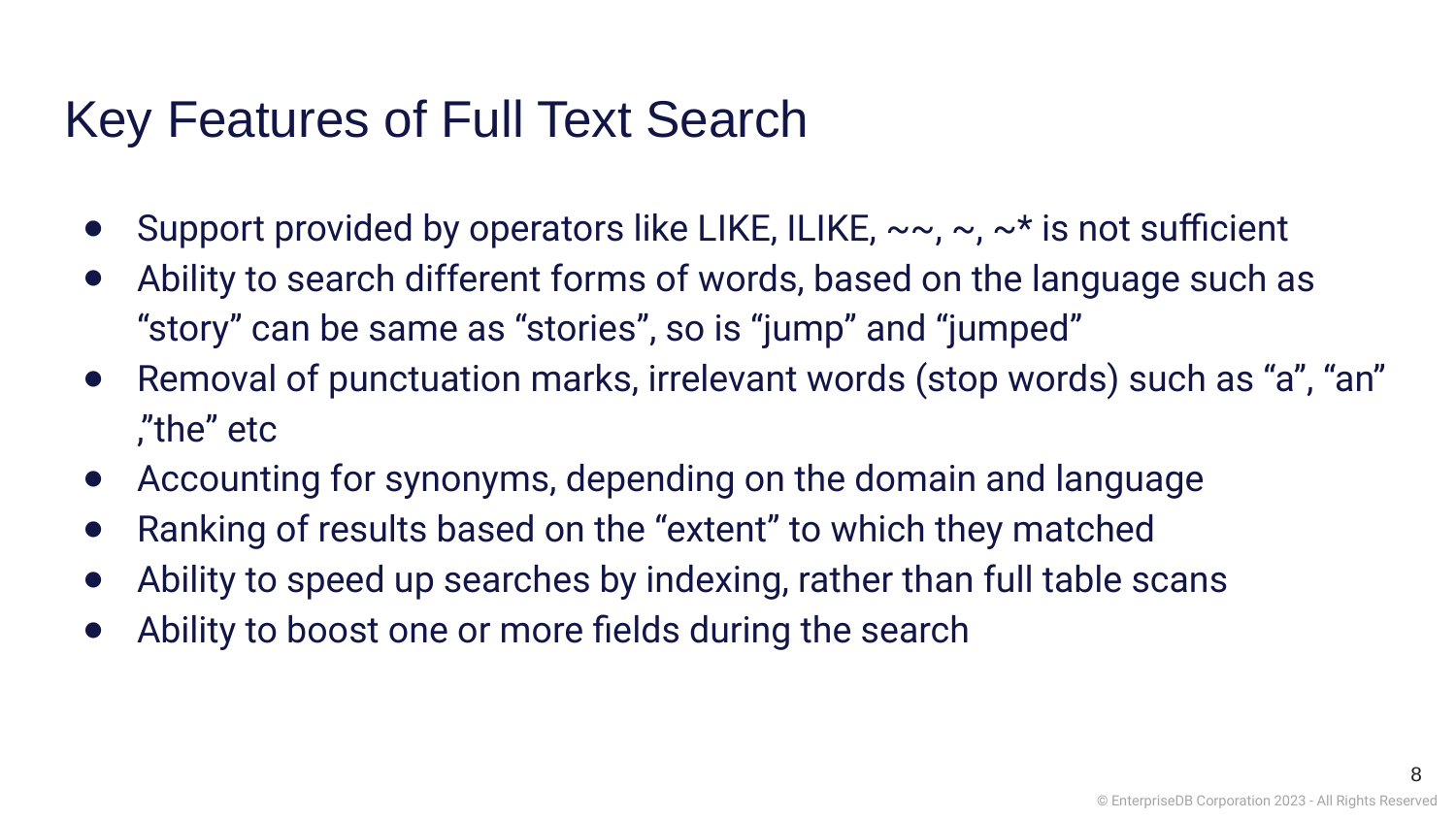

# Key Features of Full Text Search
Support provided by operators like LIKE, ILIKE, ~~, ~, ~* is not sufficient
Ability to search different forms of words, based on the language such as “story” can be same as “stories”, so is “jump” and “jumped”
Removal of punctuation marks, irrelevant words (stop words) such as “a”, “an” ,”the” etc
Accounting for synonyms, depending on the domain and language
Ranking of results based on the “extent” to which they matched
Ability to speed up searches by indexing, rather than full table scans
Ability to boost one or more fields during the search

8